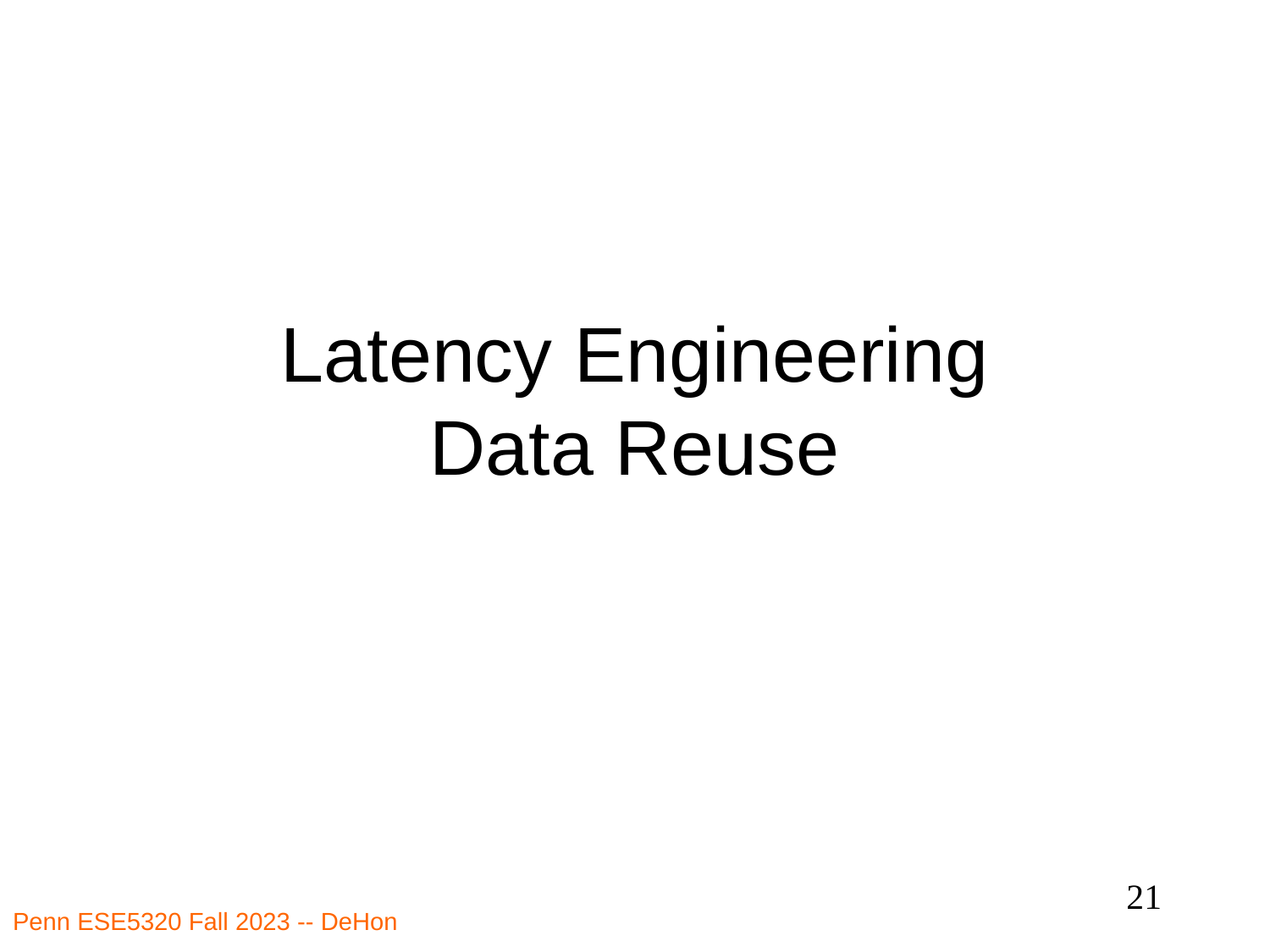

# Latency Engineering Data Reuse

21
Penn ESE5320 Fall 2023 -- DeHon